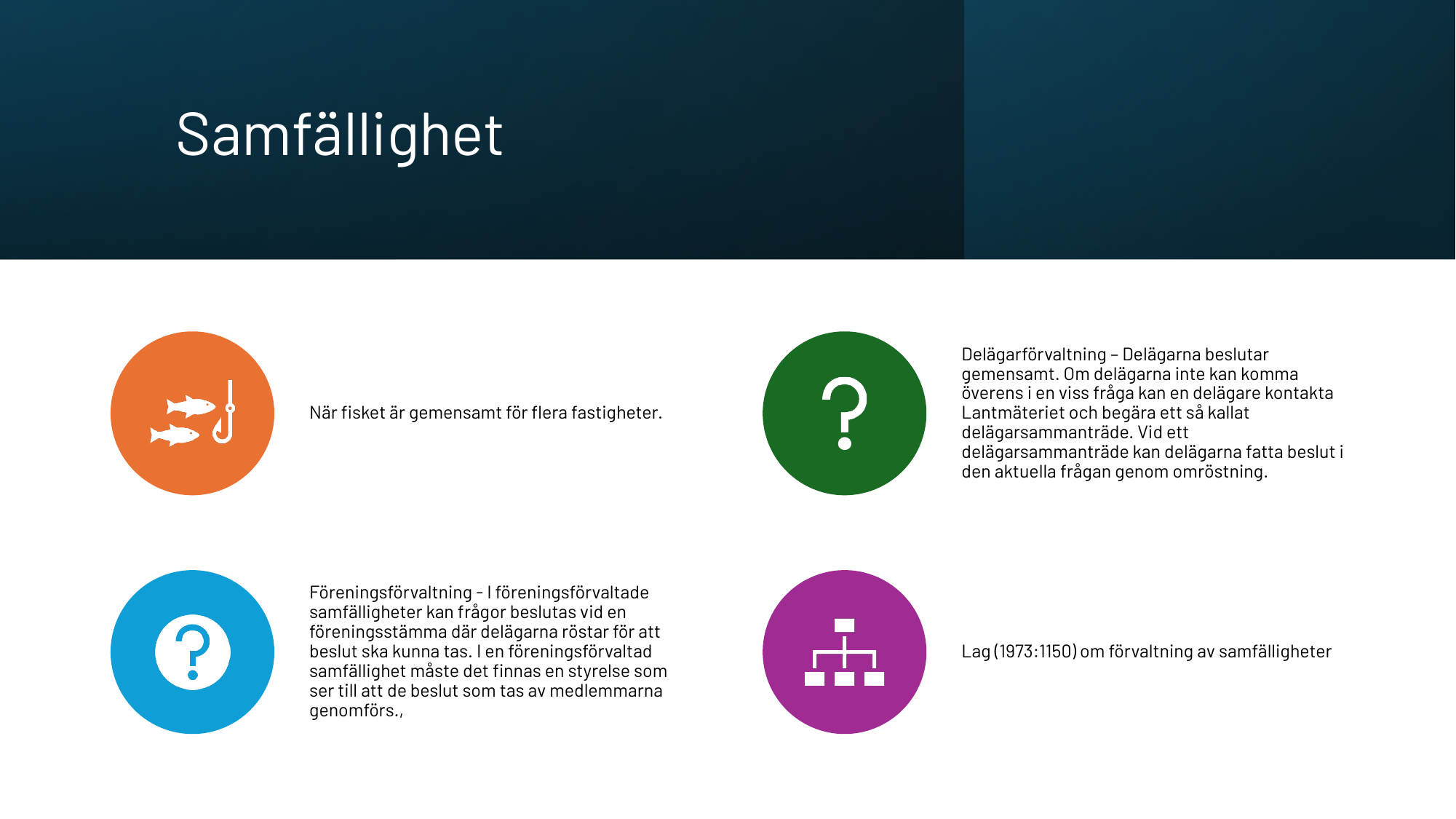

# Samfällighet
När fisket är gemensamt för flera fastigheter.
Delägarförvaltning – Delägarna beslutar gemensamt. Om delägarna inte kan komma överens i en viss fråga kan en delägare kontakta Lantmäteriet och begära ett så kallat delägarsammanträde. Vid ett delägarsammanträde kan delägarna fatta beslut i den aktuella frågan genom omröstning.
Föreningsförvaltning - I föreningsförvaltade samfälligheter kan frågor beslutas vid en föreningsstämma där delägarna röstar för att beslut ska kunna tas. I en föreningsförvaltad samfällighet måste det finnas en styrelse som ser till att de beslut som tas av medlemmarna genomförs.,
Lag (1973:1150) om förvaltning av samfälligheter